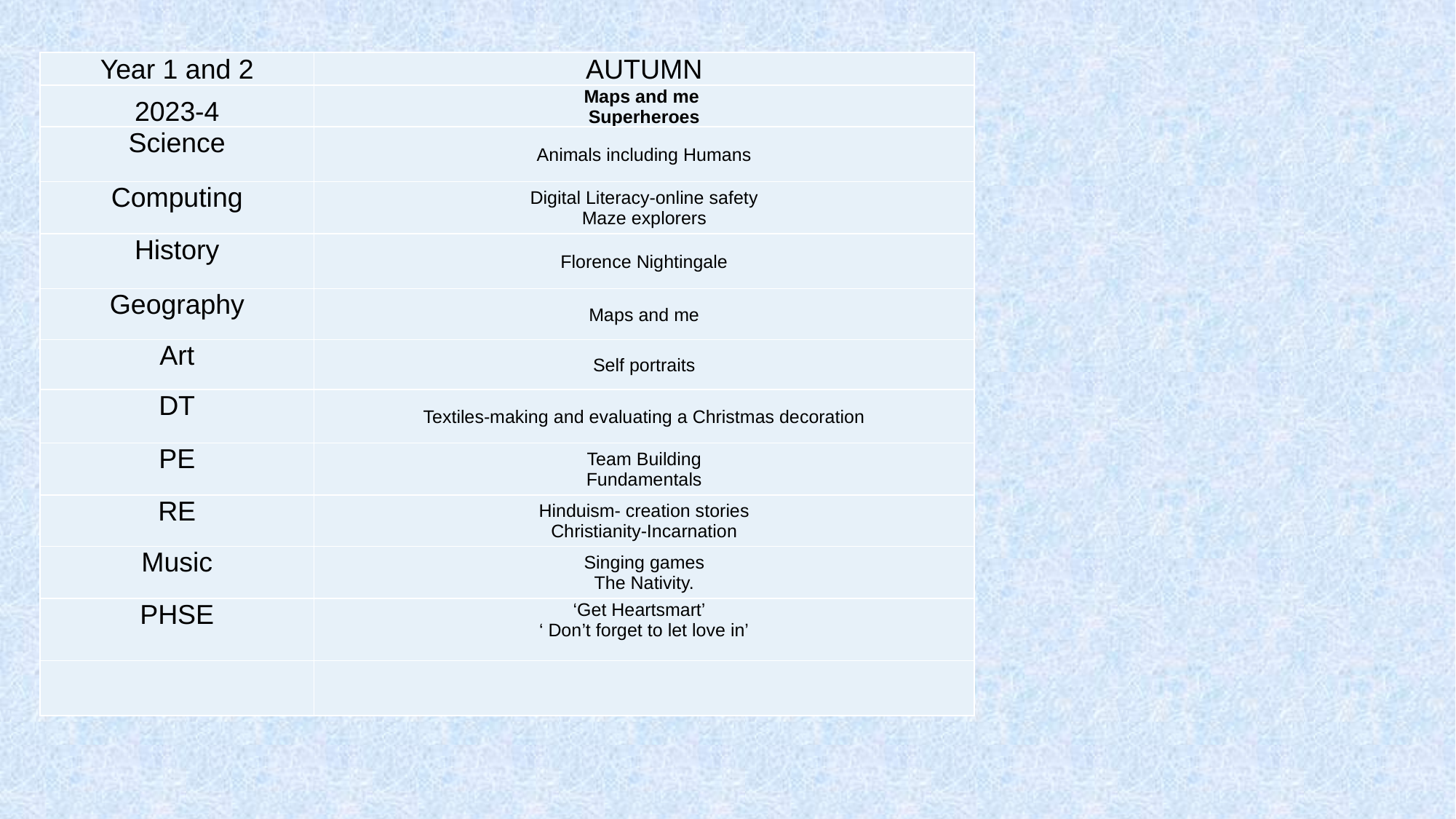

| Year 1 and 2 | AUTUMN |
| --- | --- |
| 2023-4 | Maps and me Superheroes |
| Science | Animals including Humans |
| Computing | Digital Literacy-online safety Maze explorers |
| History | Florence Nightingale |
| Geography | Maps and me |
| Art | Self portraits |
| DT | Textiles-making and evaluating a Christmas decoration |
| PE | Team Building Fundamentals |
| RE | Hinduism- creation stories Christianity-Incarnation |
| Music | Singing games The Nativity. |
| PHSE | ‘Get Heartsmart’ ‘ Don’t forget to let love in’ |
|  |  |